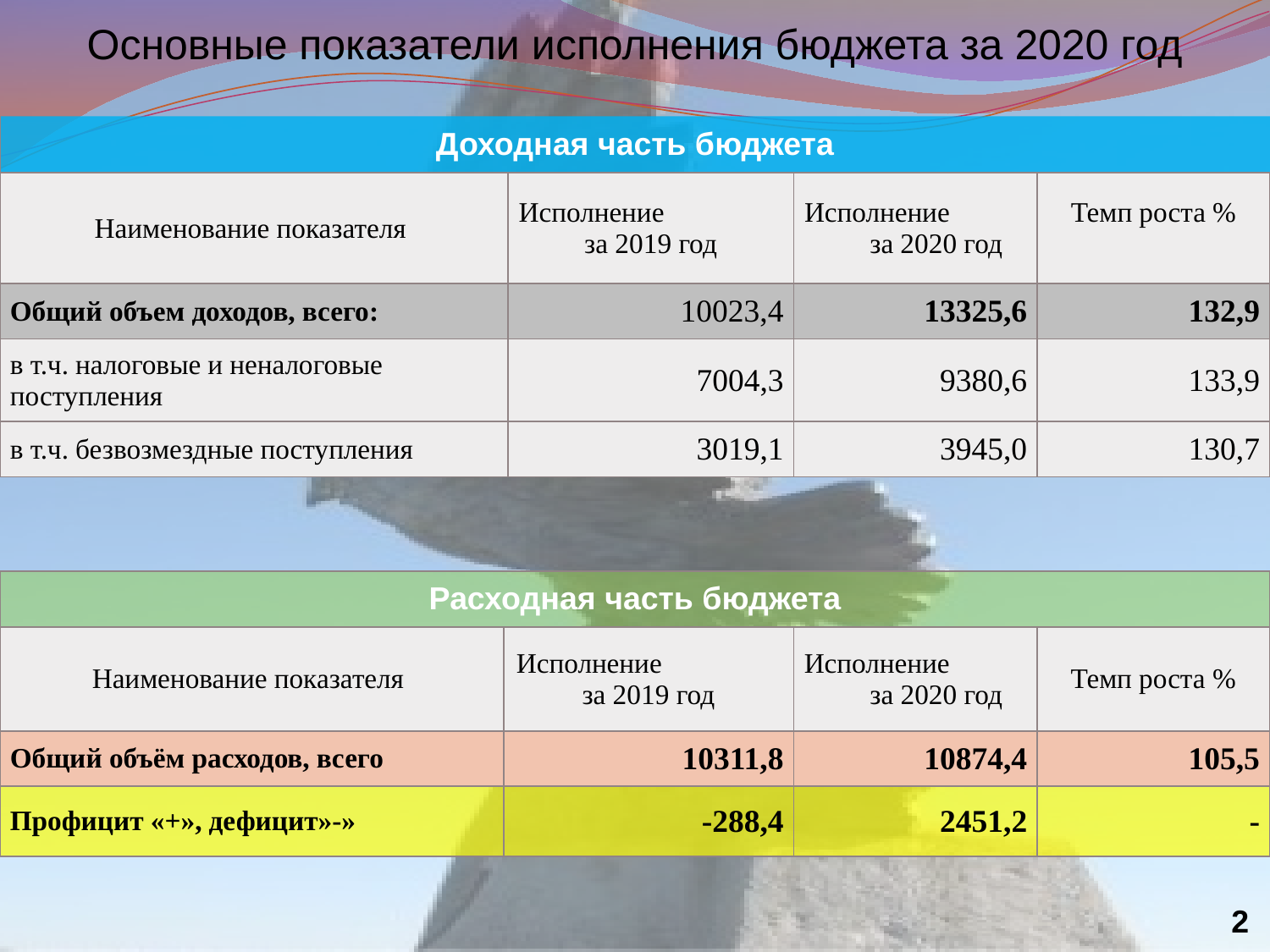

Основные показатели исполнения бюджета за 2020 год
| Доходная часть бюджета |  |  |  |
| --- | --- | --- | --- |
| Наименование показателя | Исполнение за 2019 год | Исполнение за 2020 год | Темп роста % |
| Общий объем доходов, всего: | 10023,4 | 13325,6 | 132,9 |
| в т.ч. налоговые и неналоговые поступления | 7004,3 | 9380,6 | 133,9 |
| в т.ч. безвозмездные поступления | 3019,1 | 3945,0 | 130,7 |
| Расходная часть бюджета |  |  |  |
| --- | --- | --- | --- |
| Наименование показателя | Исполнение за 2019 год | Исполнение за 2020 год | Темп роста % |
| Общий объём расходов, всего | 10311,8 | 10874,4 | 105,5 |
| Профицит «+», дефицит»-» | -288,4 | 2451,2 | - |
2